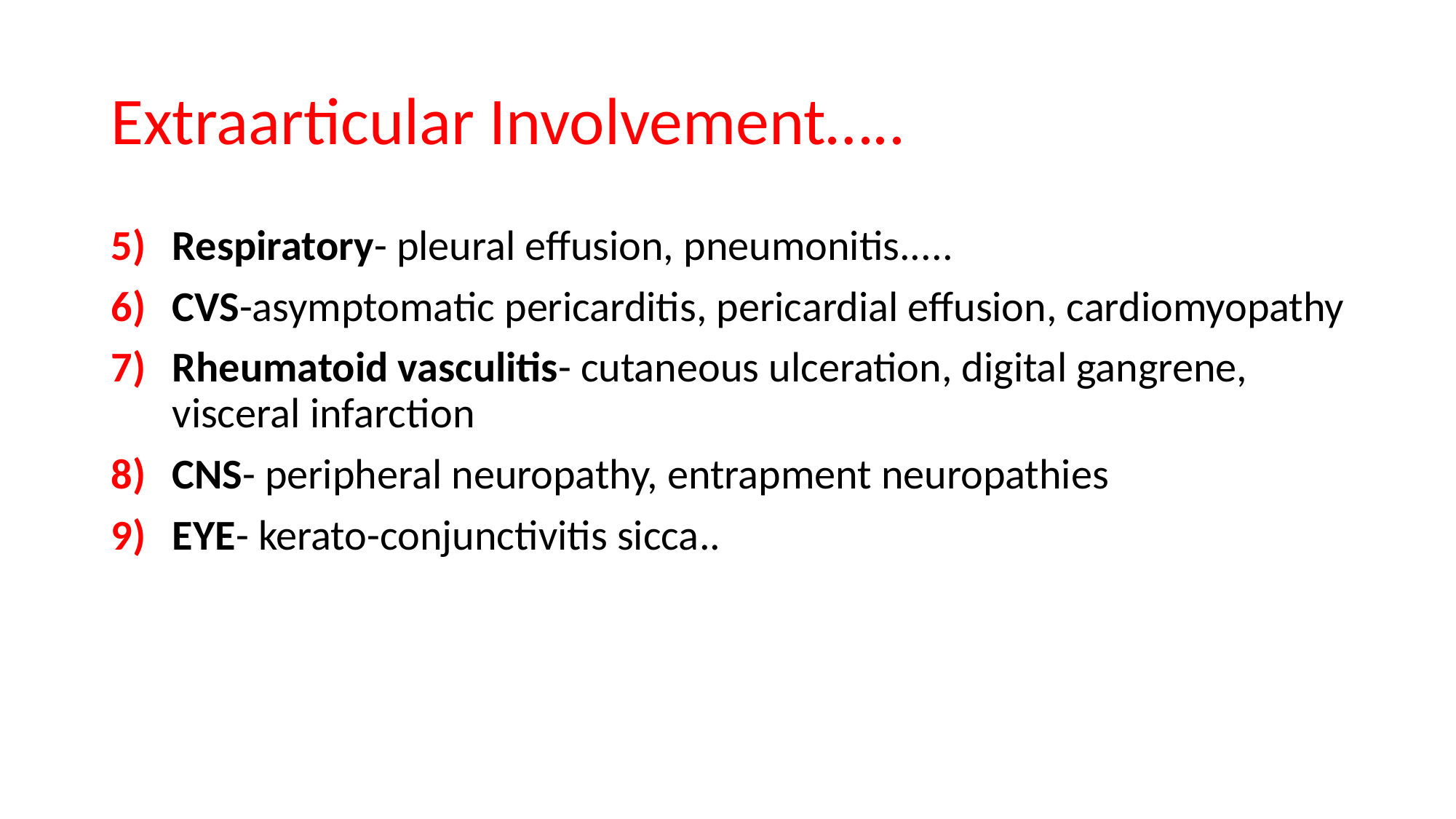

# Extraarticular Involvement…..
Respiratory- pleural effusion, pneumonitis.....
CVS-asymptomatic pericarditis, pericardial effusion, cardiomyopathy
Rheumatoid vasculitis- cutaneous ulceration, digital gangrene, visceral infarction
CNS- peripheral neuropathy, entrapment neuropathies
EYE- kerato-conjunctivitis sicca..